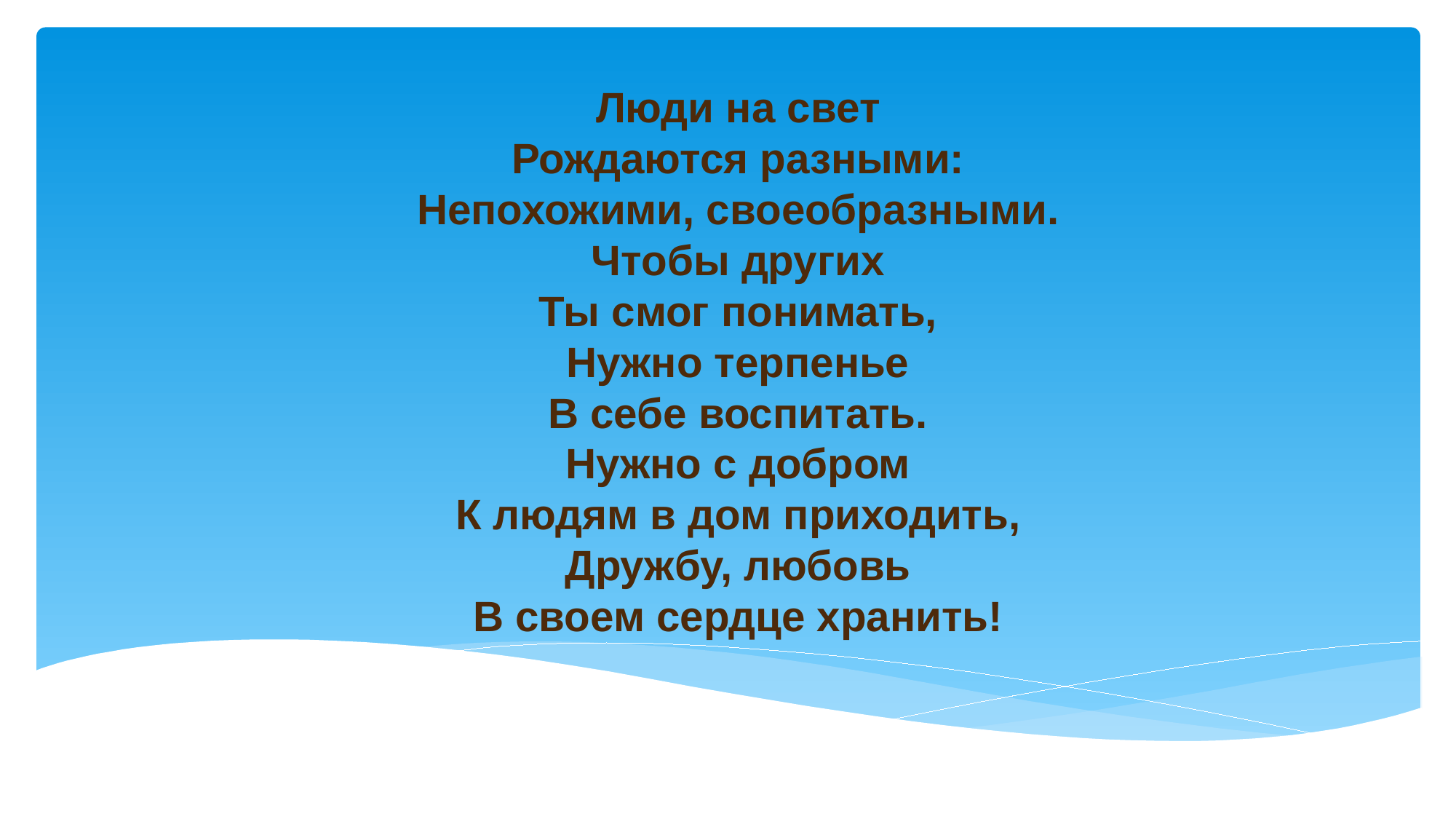

# Люди на свет Рождаются разными: Непохожими, своеобразными. Чтобы других Ты смог понимать, Нужно терпенье В себе воспитать. Нужно с добром К людям в дом приходить, Дружбу, любовь В своем сердце хранить!